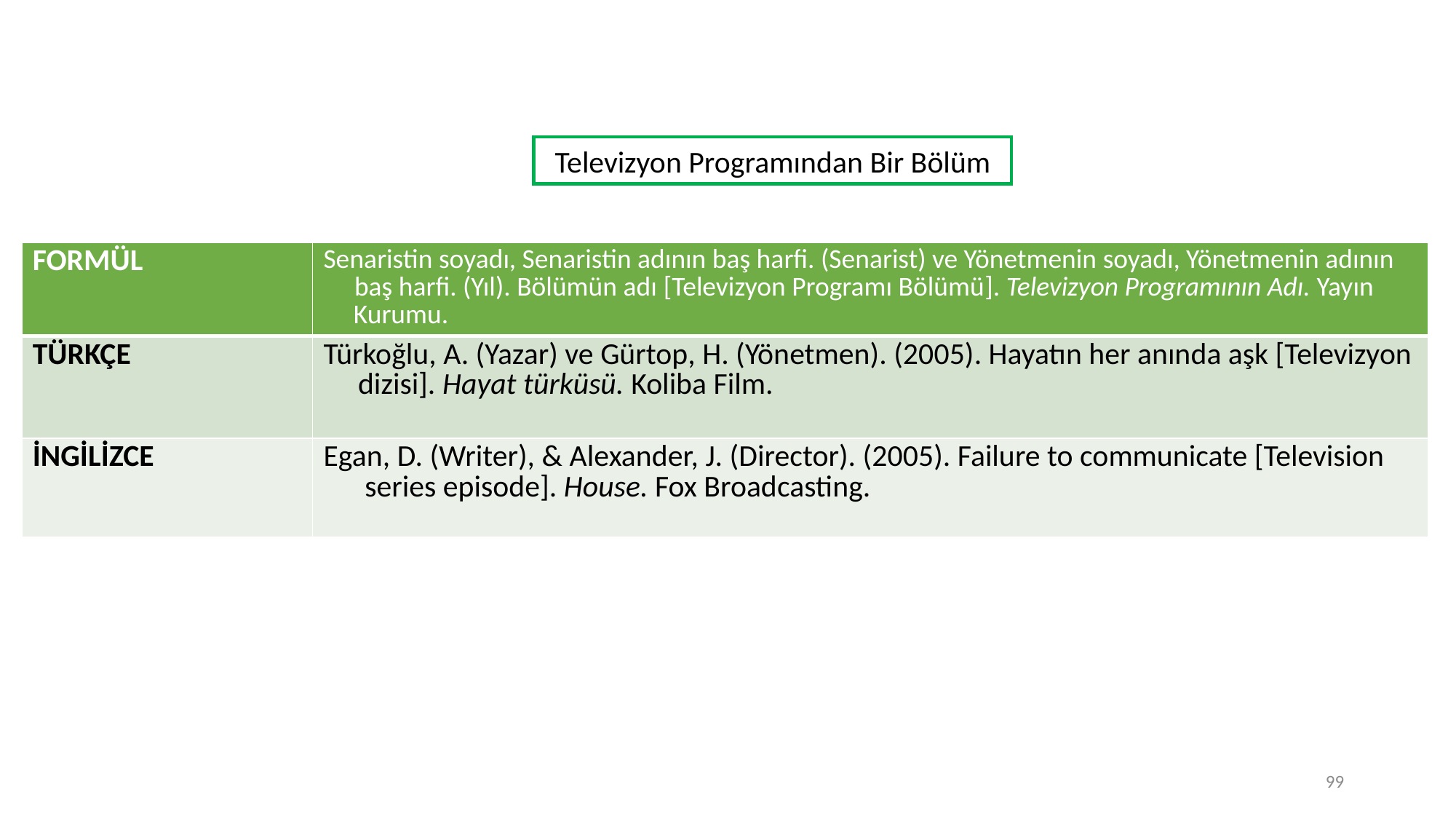

Televizyon Programından Bir Bölüm
| FORMÜL | Senaristin soyadı, Senaristin adının baş harfi. (Senarist) ve Yönetmenin soyadı, Yönetmenin adının baş harfi. (Yıl). Bölümün adı [Televizyon Programı Bölümü]. Televizyon Programının Adı. Yayın Kurumu. |
| --- | --- |
| TÜRKÇE | Türkoğlu, A. (Yazar) ve Gürtop, H. (Yönetmen). (2005). Hayatın her anında aşk [Televizyon dizisi]. Hayat türküsü. Koliba Film. |
| İNGİLİZCE | Egan, D. (Writer), & Alexander, J. (Director). (2005). Failure to communicate [Television series episode]. House. Fox Broadcasting. |
99